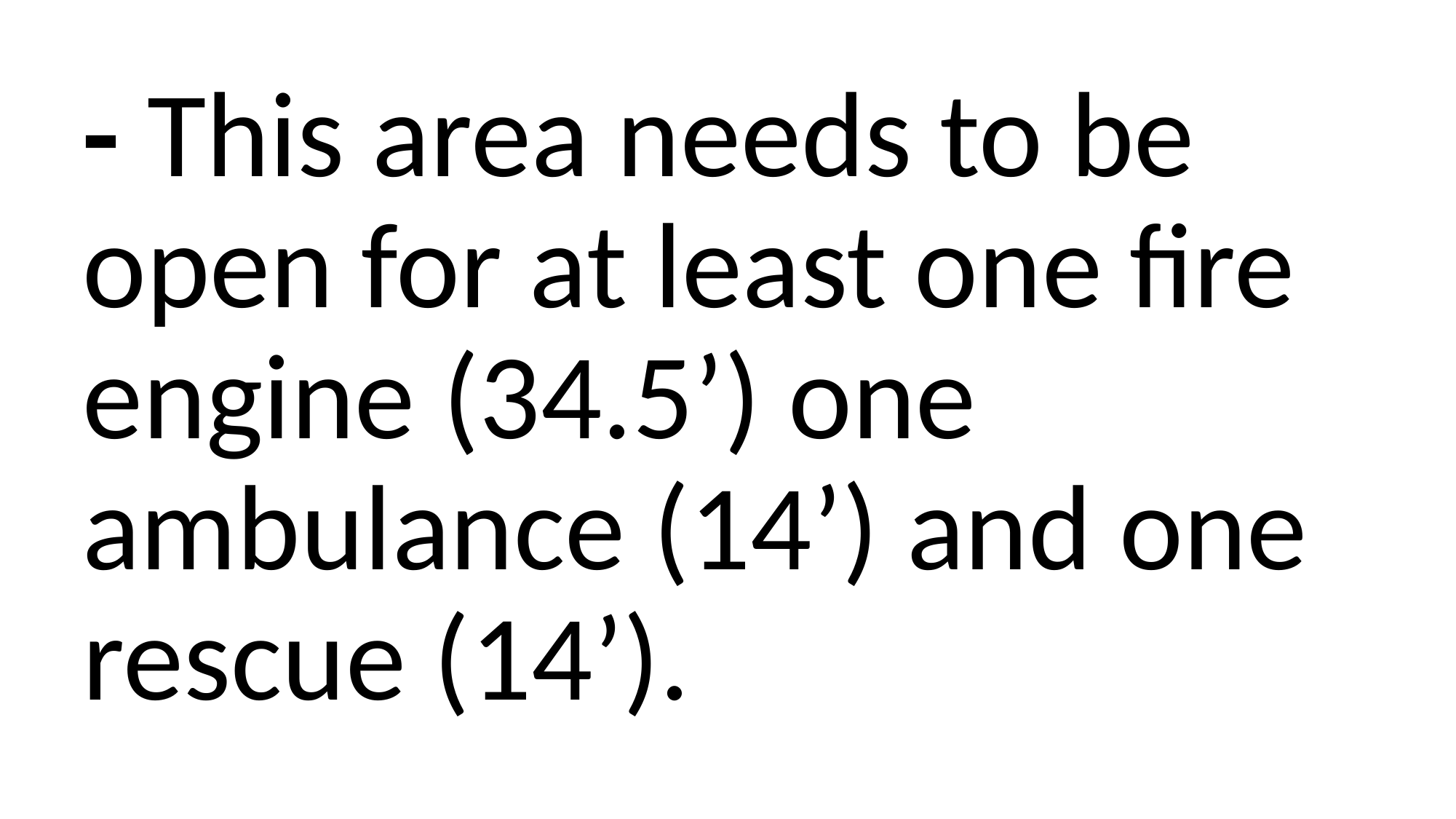

- This area needs to be open for at least one fire engine (34.5’) one ambulance (14’) and one rescue (14’).